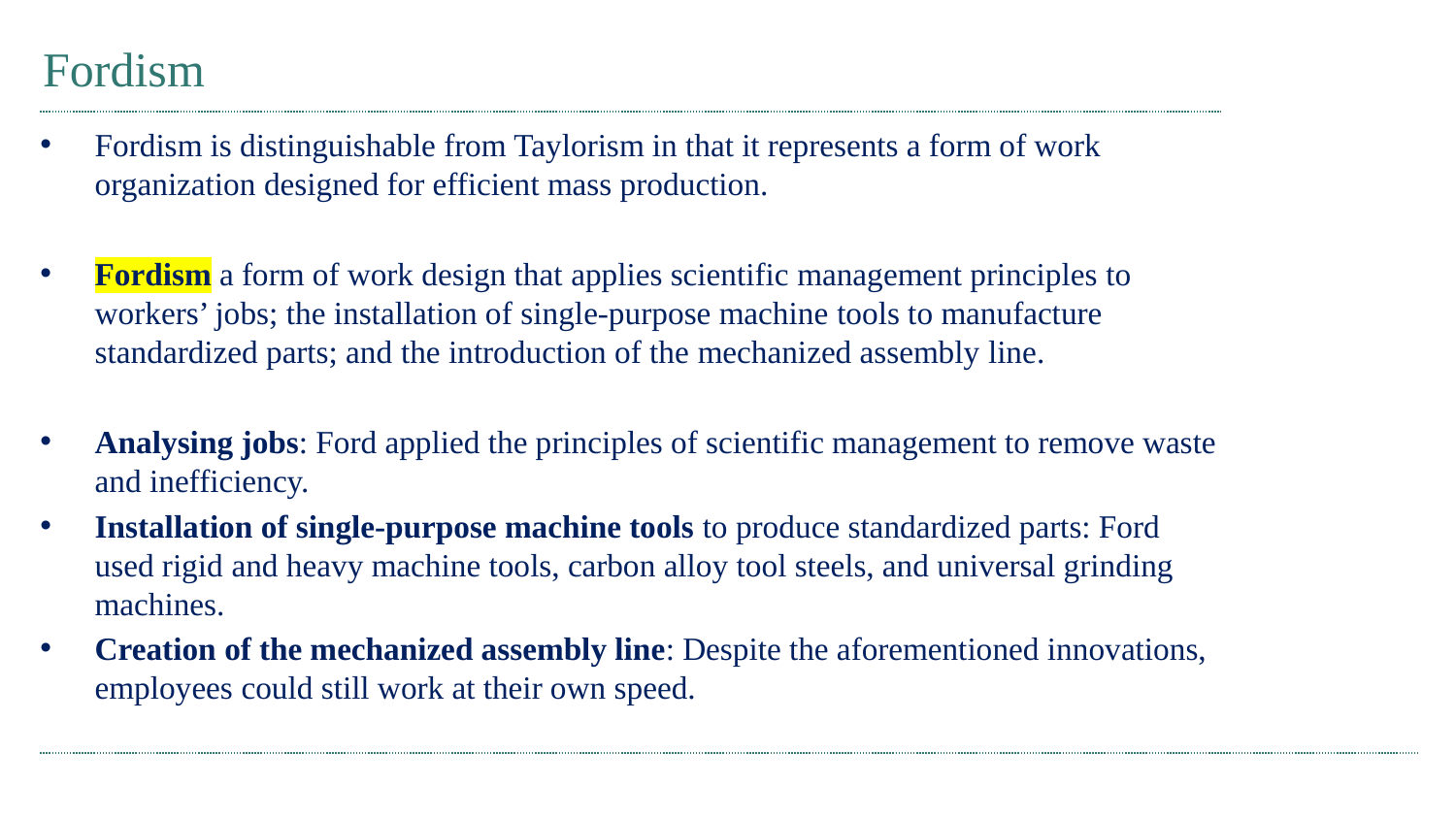

# Fordism
Fordism is distinguishable from Taylorism in that it represents a form of work organization designed for efficient mass production.

Fordism a form of work design that applies scientific management principles to workers’ jobs; the installation of single-purpose machine tools to manufacture standardized parts; and the introduction of the mechanized assembly line.

Analysing jobs: Ford applied the principles of scientific management to remove waste and inefficiency.
Installation of single-purpose machine tools to produce standardized parts: Ford used rigid and heavy machine tools, carbon alloy tool steels, and universal grinding machines.
Creation of the mechanized assembly line: Despite the aforementioned innovations, employees could still work at their own speed.